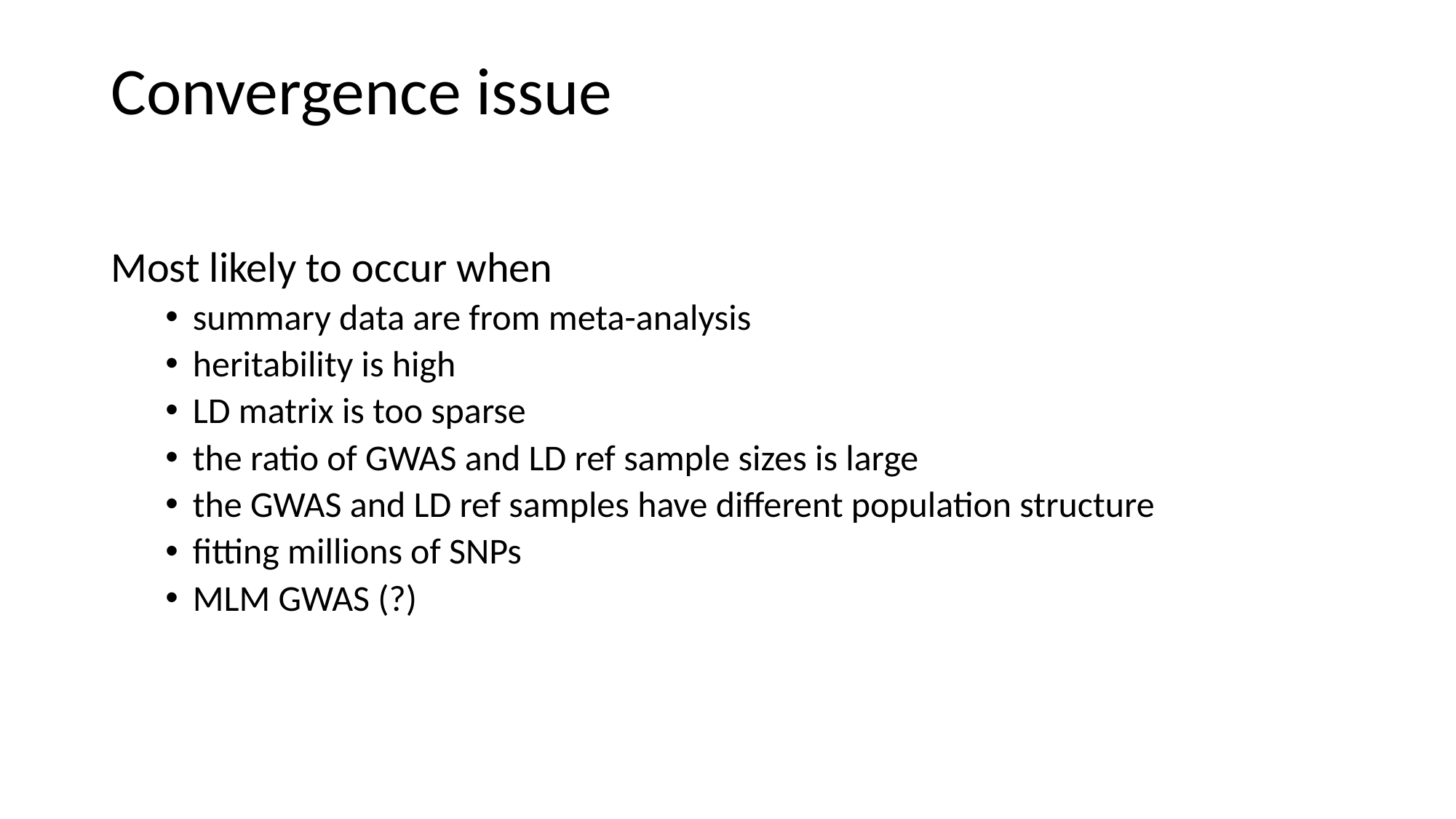

# Convergence issue
Most likely to occur when
summary data are from meta-analysis
heritability is high
LD matrix is too sparse
the ratio of GWAS and LD ref sample sizes is large
the GWAS and LD ref samples have different population structure
fitting millions of SNPs
MLM GWAS (?)